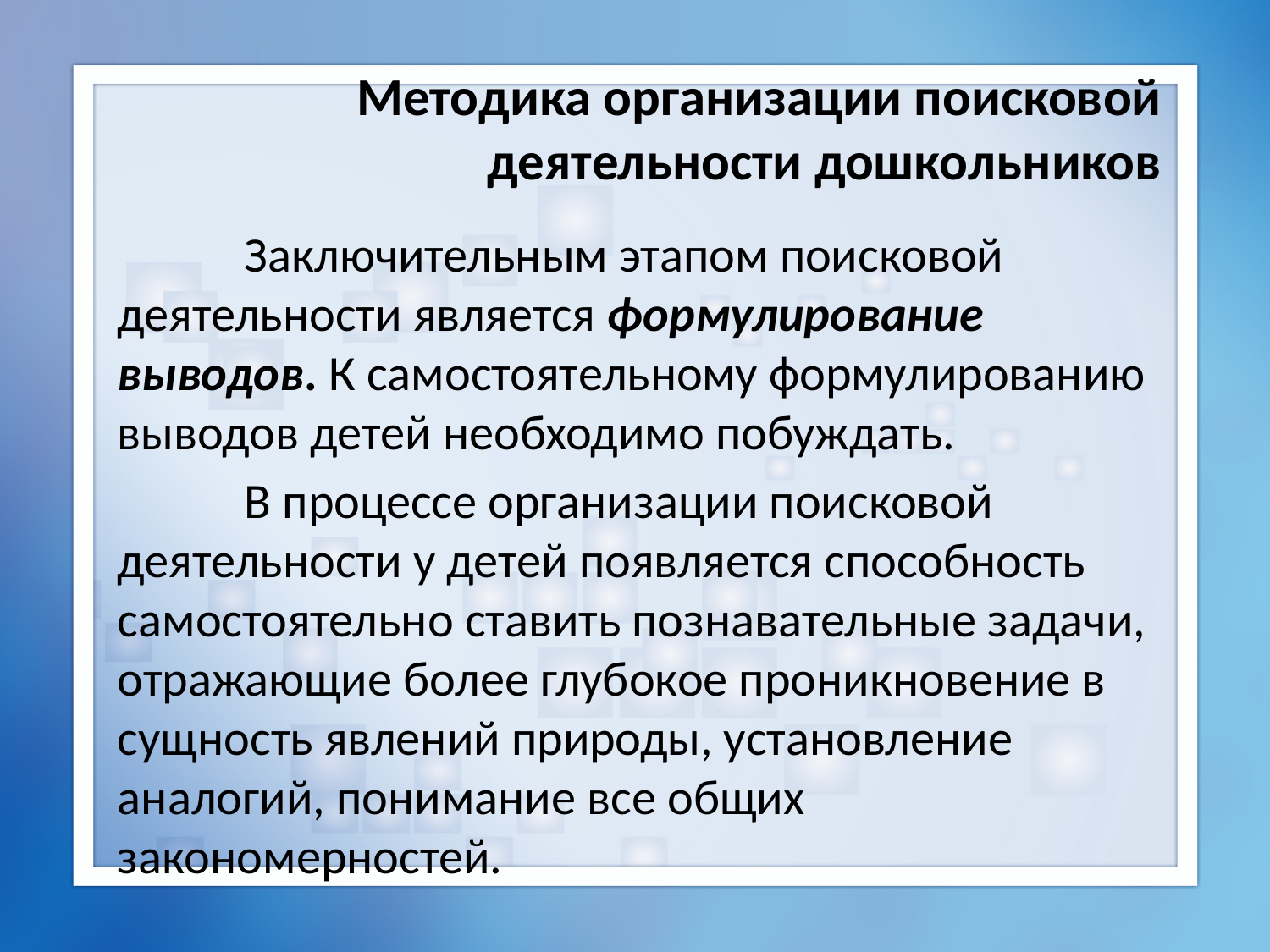

# Методика организации поисковой деятельности дошкольников
	Заключительным этапом поисковой деятельности является формулирование выводов. К самостоятельному формулированию выводов детей необходимо побуждать.
	В процессе организации поисковой деятельности у детей появляется способность самостоятельно ставить познавательные задачи, отражающие более глубокое проникновение в сущность явлений природы, установление аналогий, понимание все общих закономерностей.